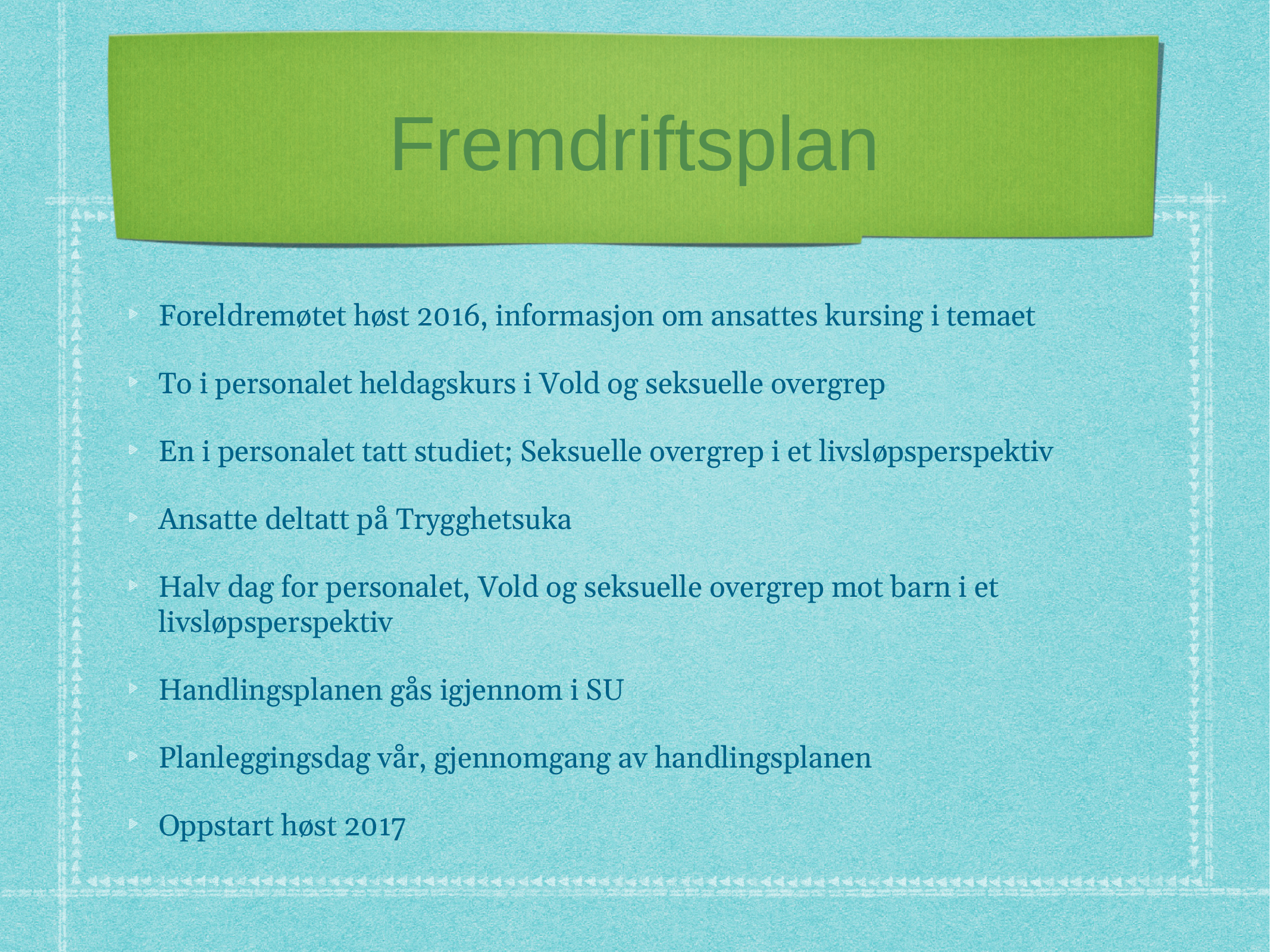

# Fremdriftsplan
Foreldremøtet høst 2016, informasjon om ansattes kursing i temaet
To i personalet heldagskurs i Vold og seksuelle overgrep
En i personalet tatt studiet; Seksuelle overgrep i et livsløpsperspektiv
Ansatte deltatt på Trygghetsuka
Halv dag for personalet, Vold og seksuelle overgrep mot barn i et livsløpsperspektiv
Handlingsplanen gås igjennom i SU
Planleggingsdag vår, gjennomgang av handlingsplanen
Oppstart høst 2017